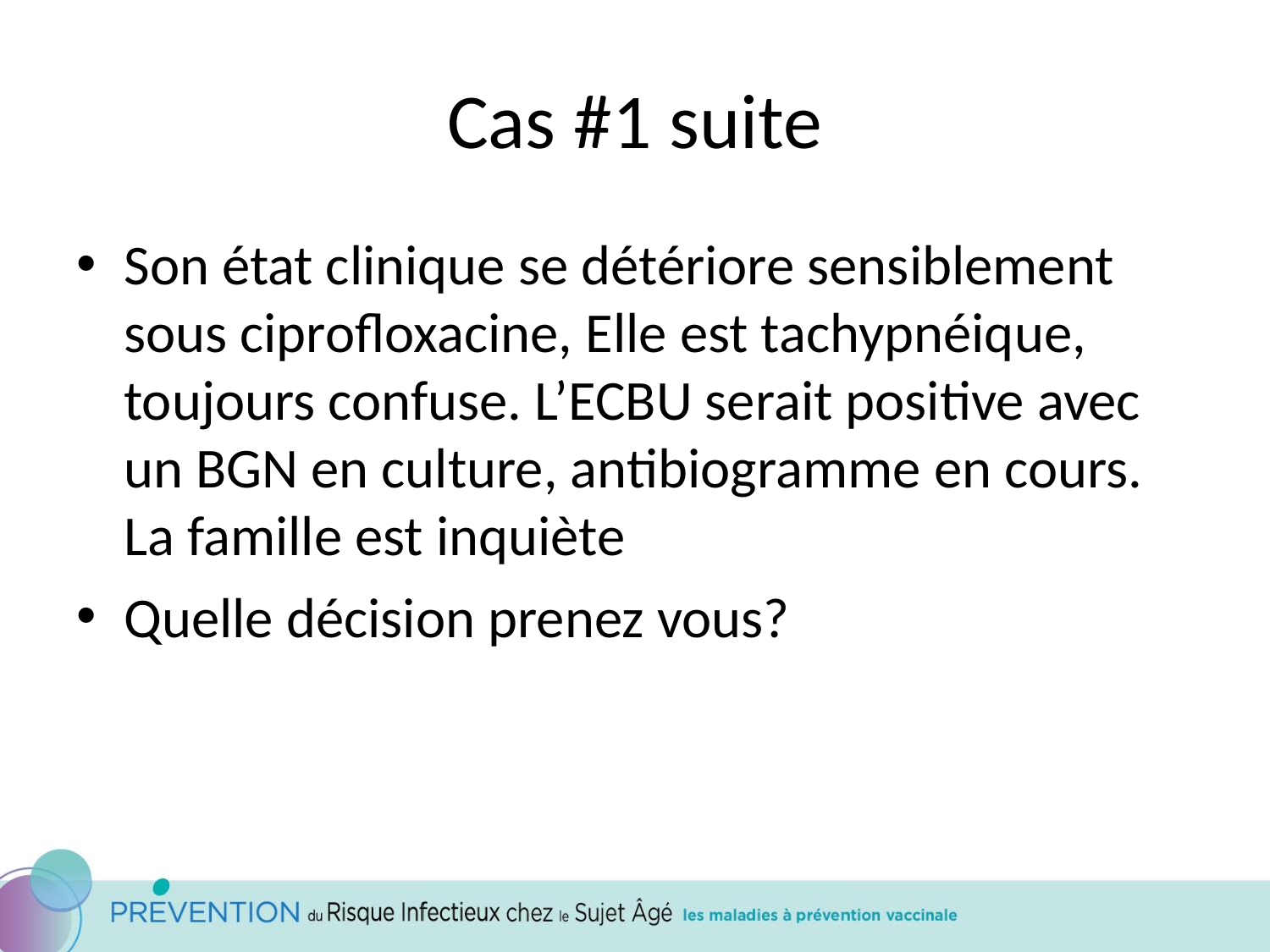

# Cas #1 suite
Son état clinique se détériore sensiblement sous ciprofloxacine, Elle est tachypnéique, toujours confuse. L’ECBU serait positive avec un BGN en culture, antibiogramme en cours. La famille est inquiète
Quelle décision prenez vous?